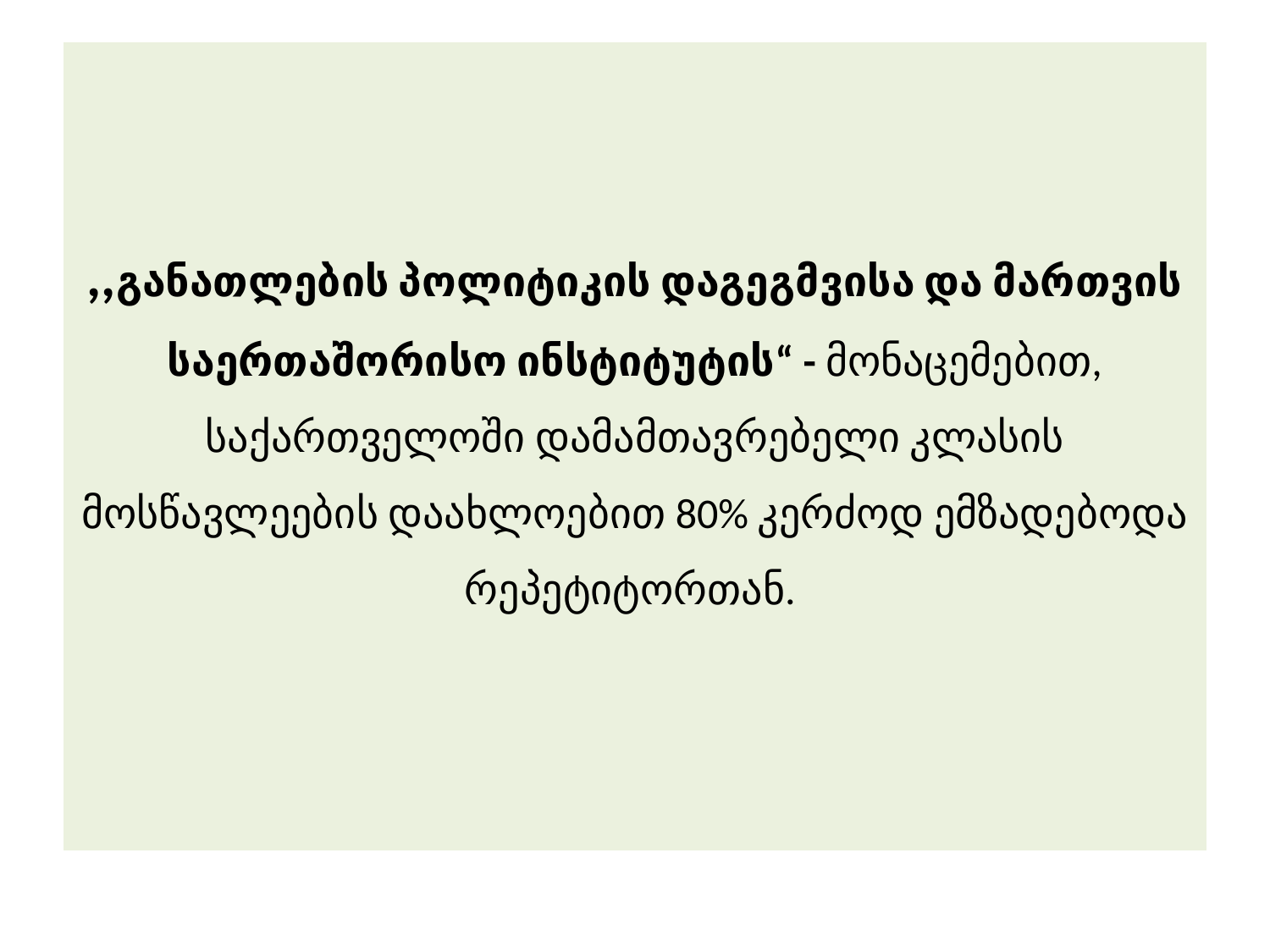

#

,,განათლების პოლიტიკის დაგეგმვისა და მართვის საერთაშორისო ინსტიტუტის“ - მონაცემებით, საქართველოში დამამთავრებელი კლასის მოსწავლეების დაახლოებით 80% კერძოდ ემზადებოდა რეპეტიტორთან.